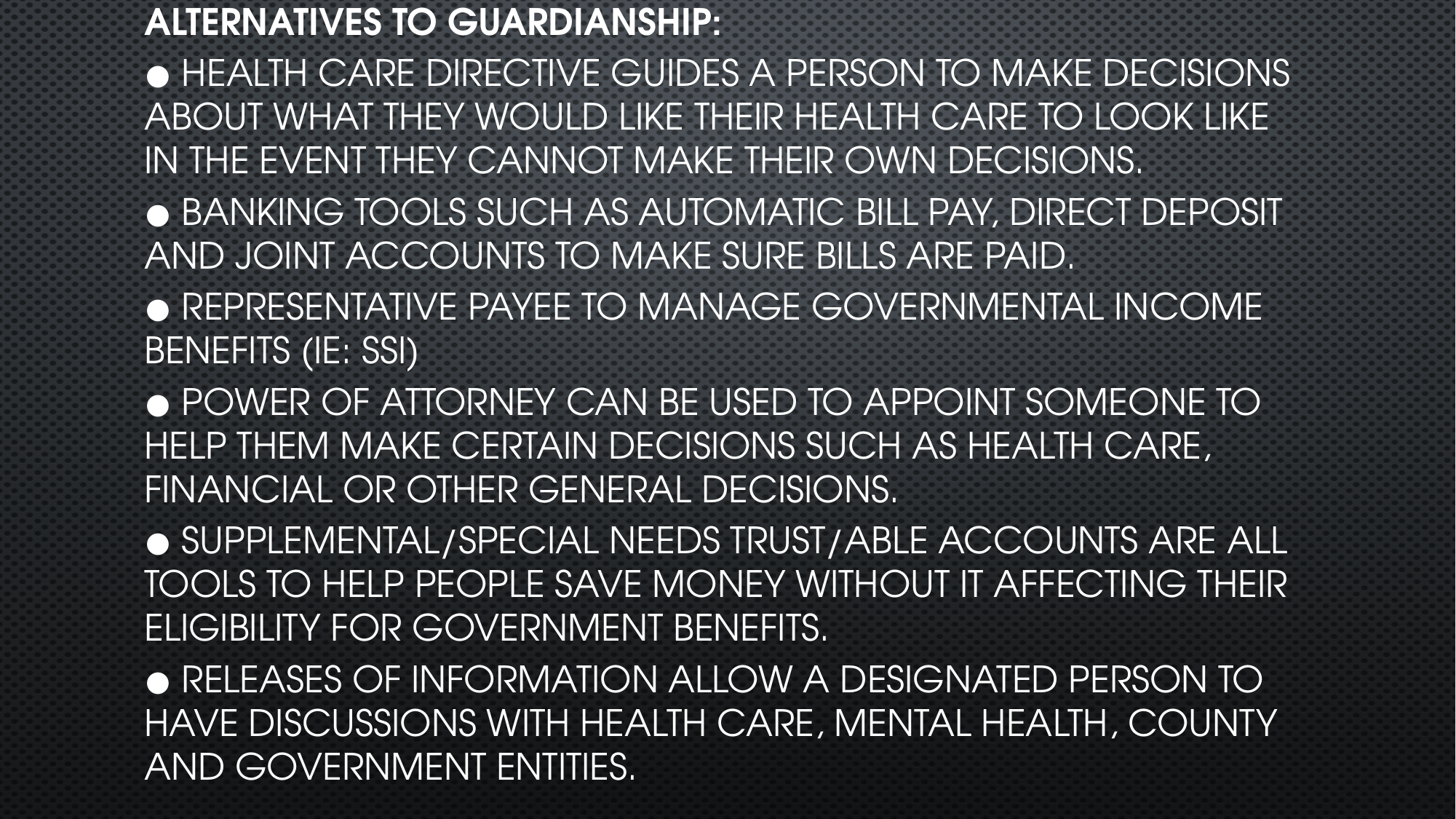

Alternatives to guardianship:
● Health Care Directive guides a person to make decisions about what they would like their health care to look like in the event they cannot make their own decisions.
● Banking tools such as automatic bill pay, direct deposit and joint accounts to make sure bills are paid.
● Representative payee to manage governmental income benefits (ie: SSI)
● Power of Attorney can be used to appoint someone to help them make certain decisions such as health care, financial or other general decisions.
● Supplemental/special needs trust/ABLE accounts are all tools to help people save money without it affecting their eligibility for government benefits.
● Releases of information allow a designated person to have discussions with health care, mental health, county and government entities.